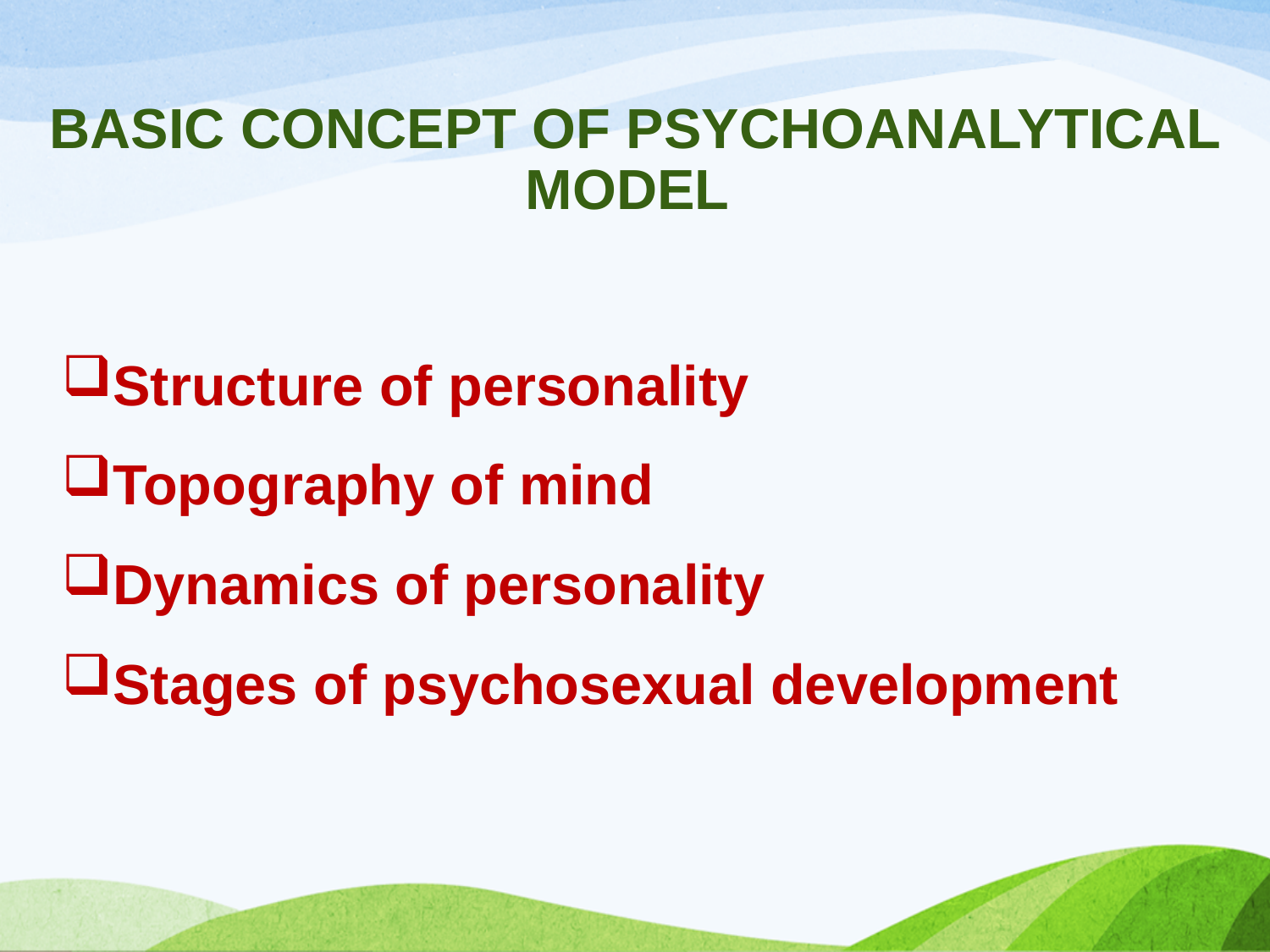

# BASIC CONCEPT OF PSYCHOANALYTICAL MODEL

Structure of personality
Topography of mind
Dynamics of personality
Stages of psychosexual development